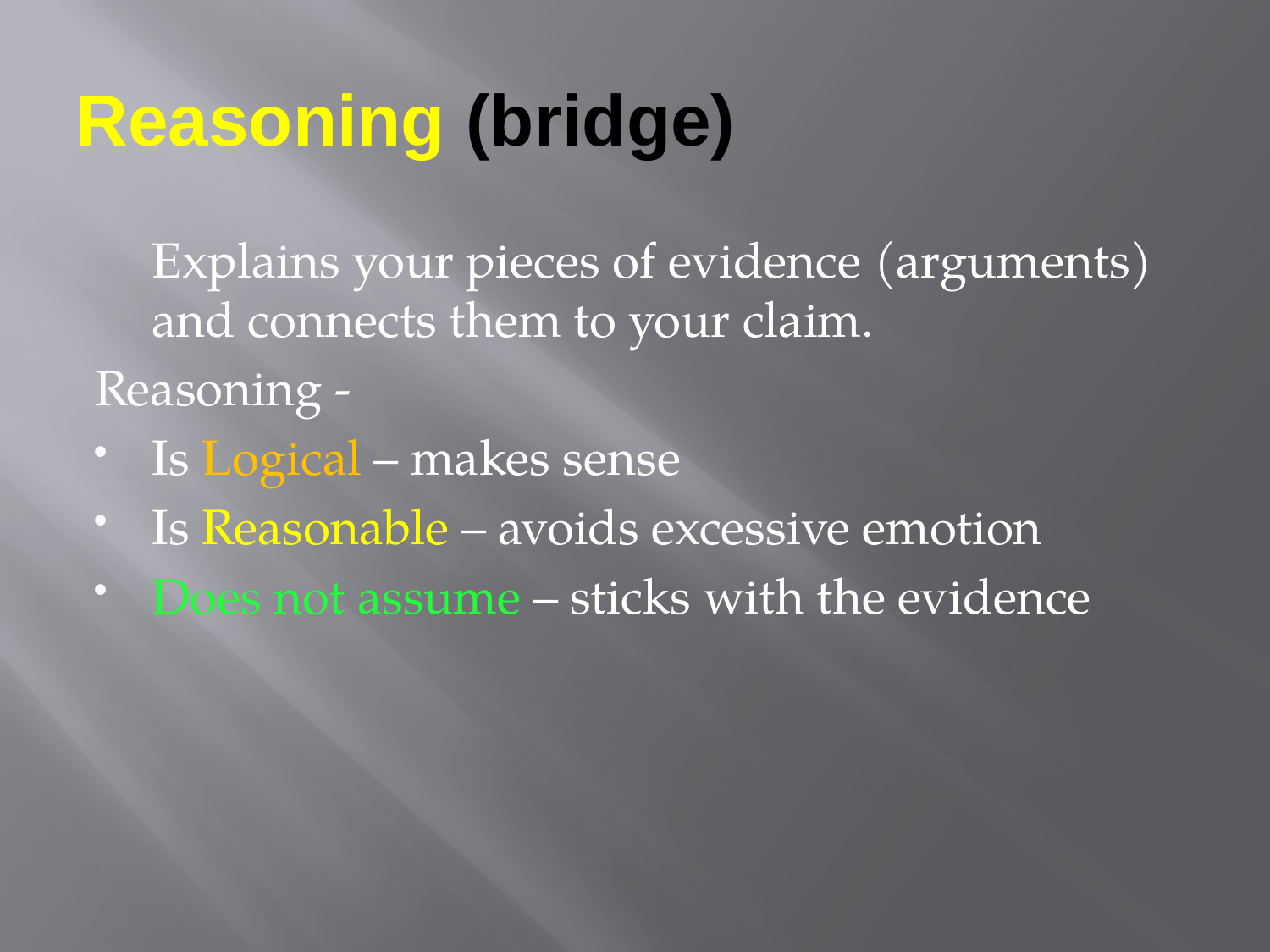

# Reasoning (bridge)
	Explains your pieces of evidence (arguments) and connects them to your claim.
Reasoning -
Is Logical – makes sense
Is Reasonable – avoids excessive emotion
Does not assume – sticks with the evidence